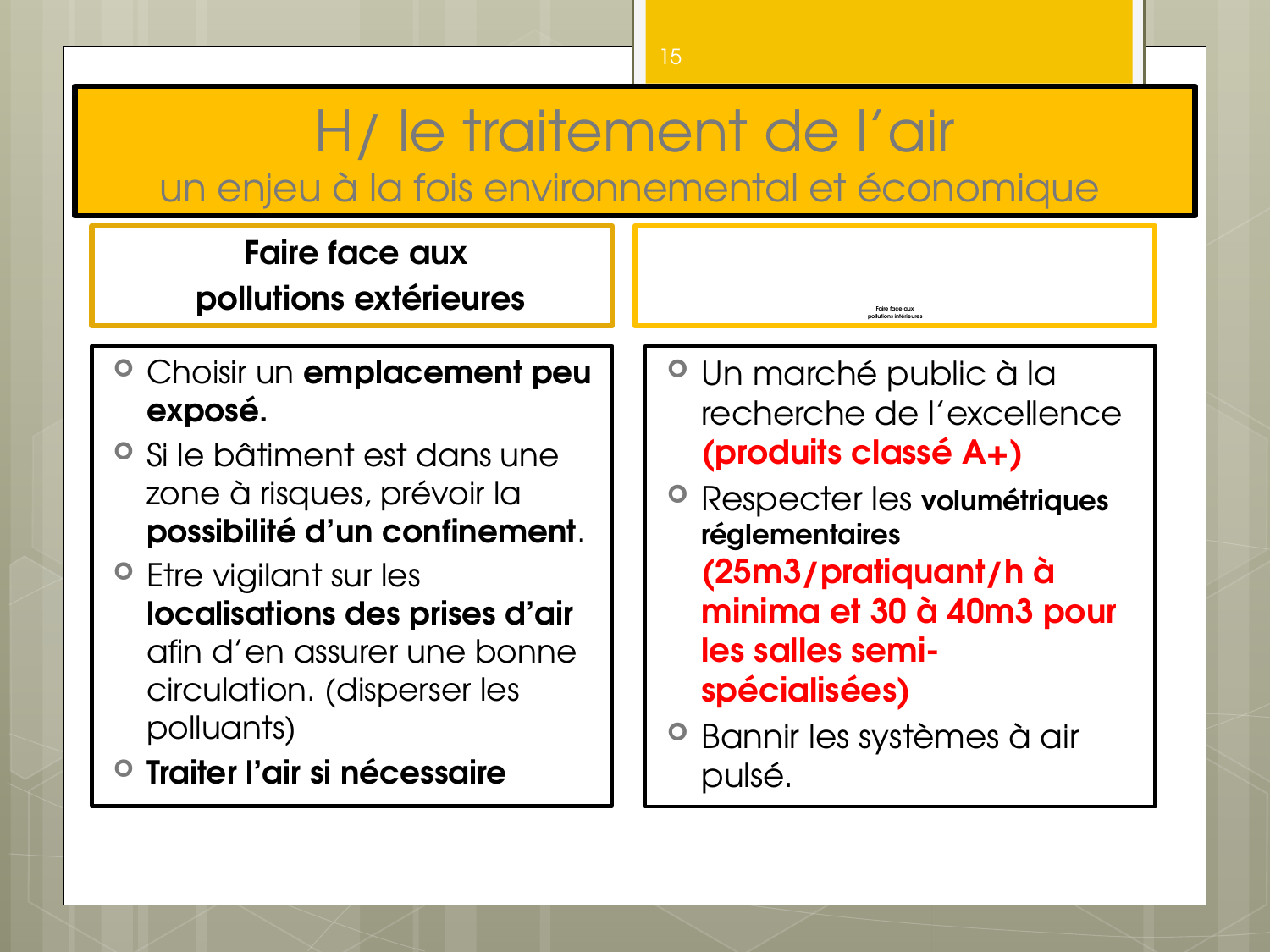

15
# H/ le traitement de l’air un enjeu à la fois environnemental et économique
Faire face aux
 pollutions extérieures

Faire face aux
pollutions intérieures
Choisir un emplacement peu exposé.
Si le bâtiment est dans une zone à risques, prévoir la possibilité d’un confinement.
Etre vigilant sur les localisations des prises d’air afin d’en assurer une bonne circulation. (disperser les polluants)
Traiter l’air si nécessaire

Un marché public à la recherche de l’excellence (produits classé A+)
Respecter les volumétriques réglementaires (25m3/pratiquant/h à minima et 30 à 40m3 pour les salles semi-spécialisées)
Bannir les systèmes à air pulsé.